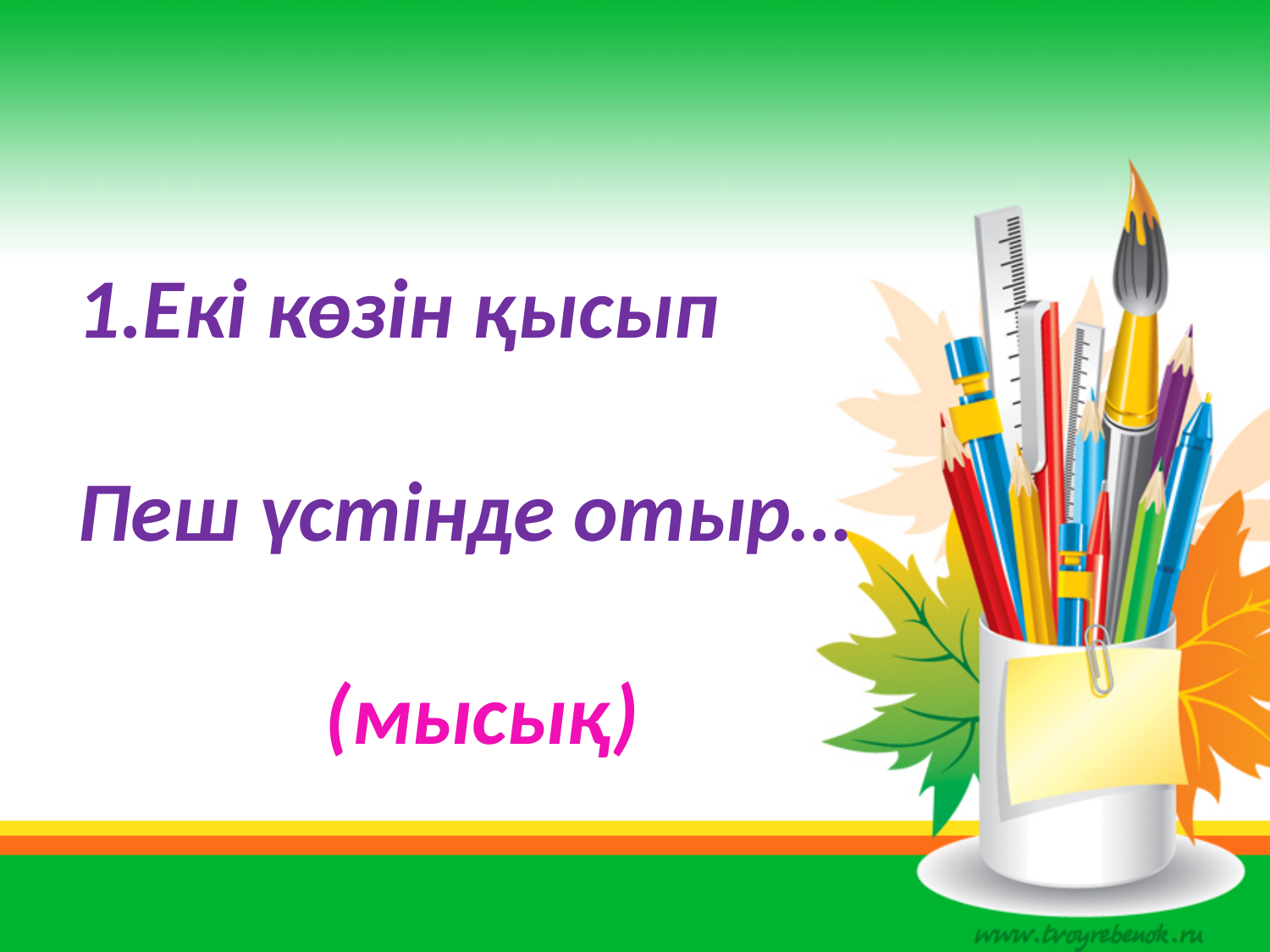

1.Екі көзін қысып
Пеш үстінде отыр…

             (мысық)